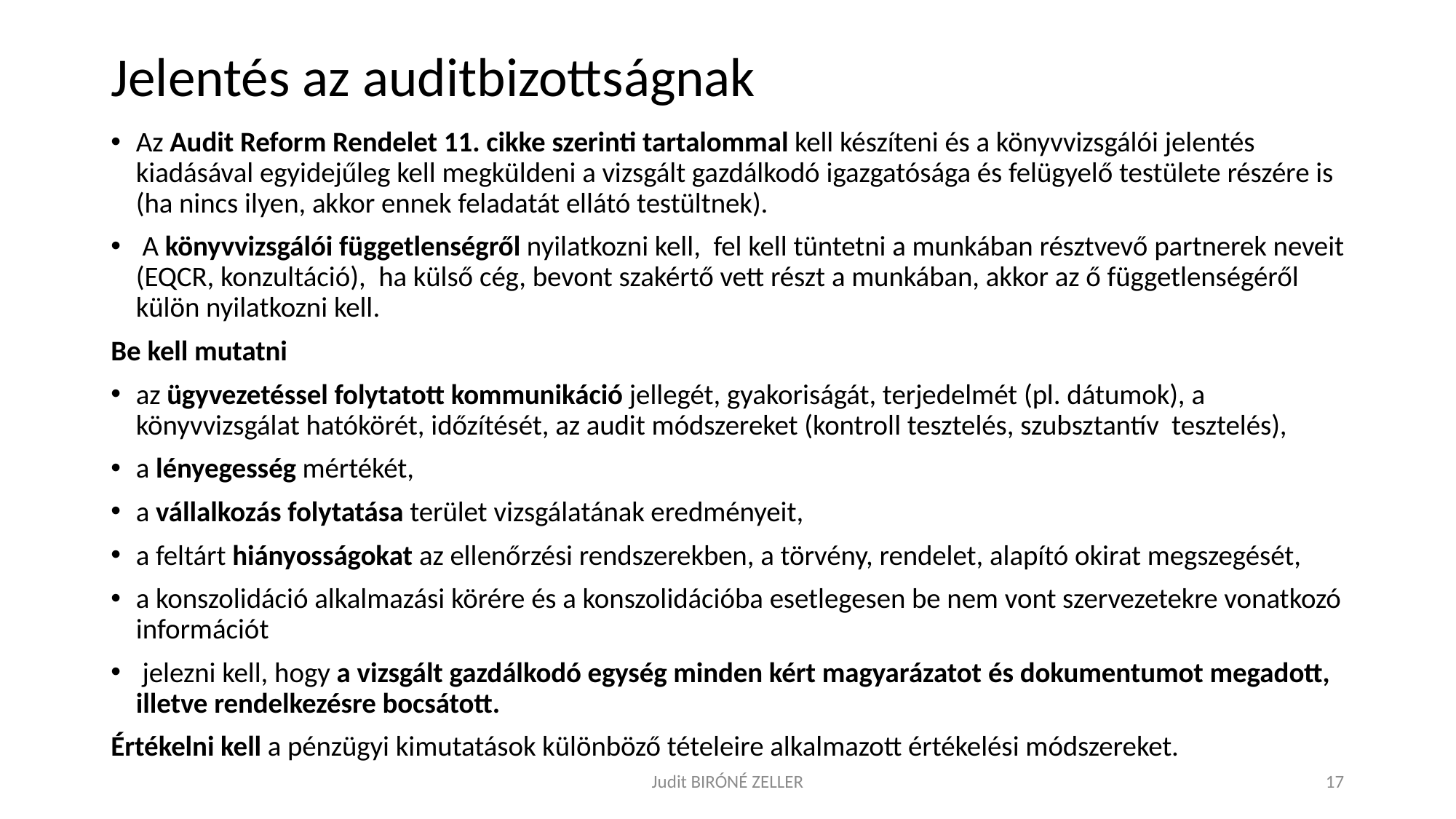

# Jelentés az auditbizottságnak
Az Audit Reform Rendelet 11. cikke szerinti tartalommal kell készíteni és a könyvvizsgálói jelentés kiadásával egyidejűleg kell megküldeni a vizsgált gazdálkodó igazgatósága és felügyelő testülete részére is (ha nincs ilyen, akkor ennek feladatát ellátó testültnek).
 A könyvvizsgálói függetlenségről nyilatkozni kell,  fel kell tüntetni a munkában résztvevő partnerek neveit (EQCR, konzultáció),  ha külső cég, bevont szakértő vett részt a munkában, akkor az ő függetlenségéről külön nyilatkozni kell.
Be kell mutatni
az ügyvezetéssel folytatott kommunikáció jellegét, gyakoriságát, terjedelmét (pl. dátumok), a könyvvizsgálat hatókörét, időzítését, az audit módszereket (kontroll tesztelés, szubsztantív  tesztelés),
a lényegesség mértékét,
a vállalkozás folytatása terület vizsgálatának eredményeit,
a feltárt hiányosságokat az ellenőrzési rendszerekben, a törvény, rendelet, alapító okirat megszegését,
a konszolidáció alkalmazási körére és a konszolidációba esetlegesen be nem vont szervezetekre vonatkozó információt
 jelezni kell, hogy a vizsgált gazdálkodó egység minden kért magyarázatot és dokumentumot megadott, illetve rendelkezésre bocsátott.
Értékelni kell a pénzügyi kimutatások különböző tételeire alkalmazott értékelési módszereket.
Judit BIRÓNÉ ZELLER
17